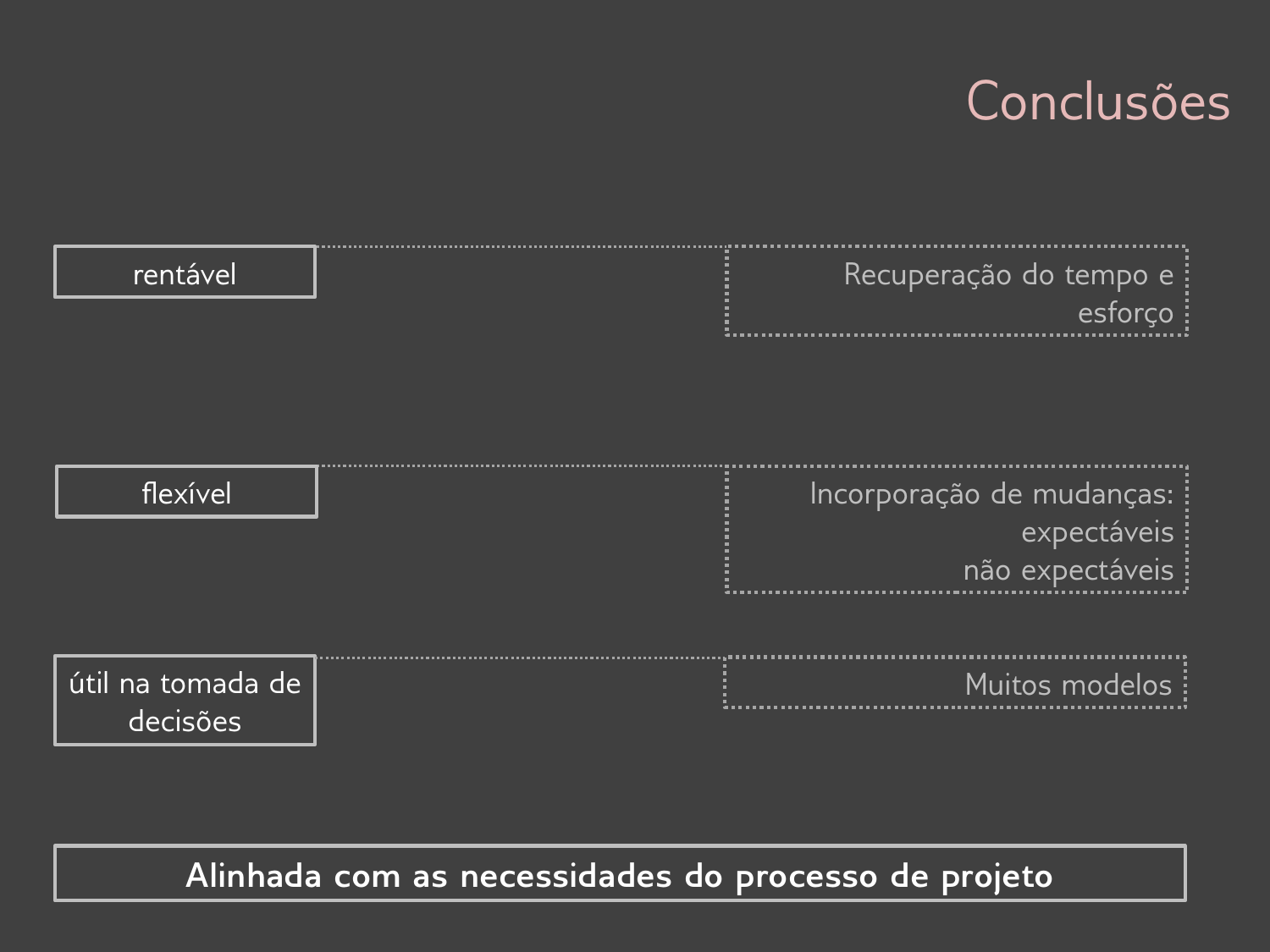

# Conclusões

rentável
Recuperação do tempo e esforço
Incorporação de mudanças:
expectáveis
       não expectáveis
flexível
útil na tomada de decisões
Muitos modelos
Alinhada com as necessidades do processo de projeto